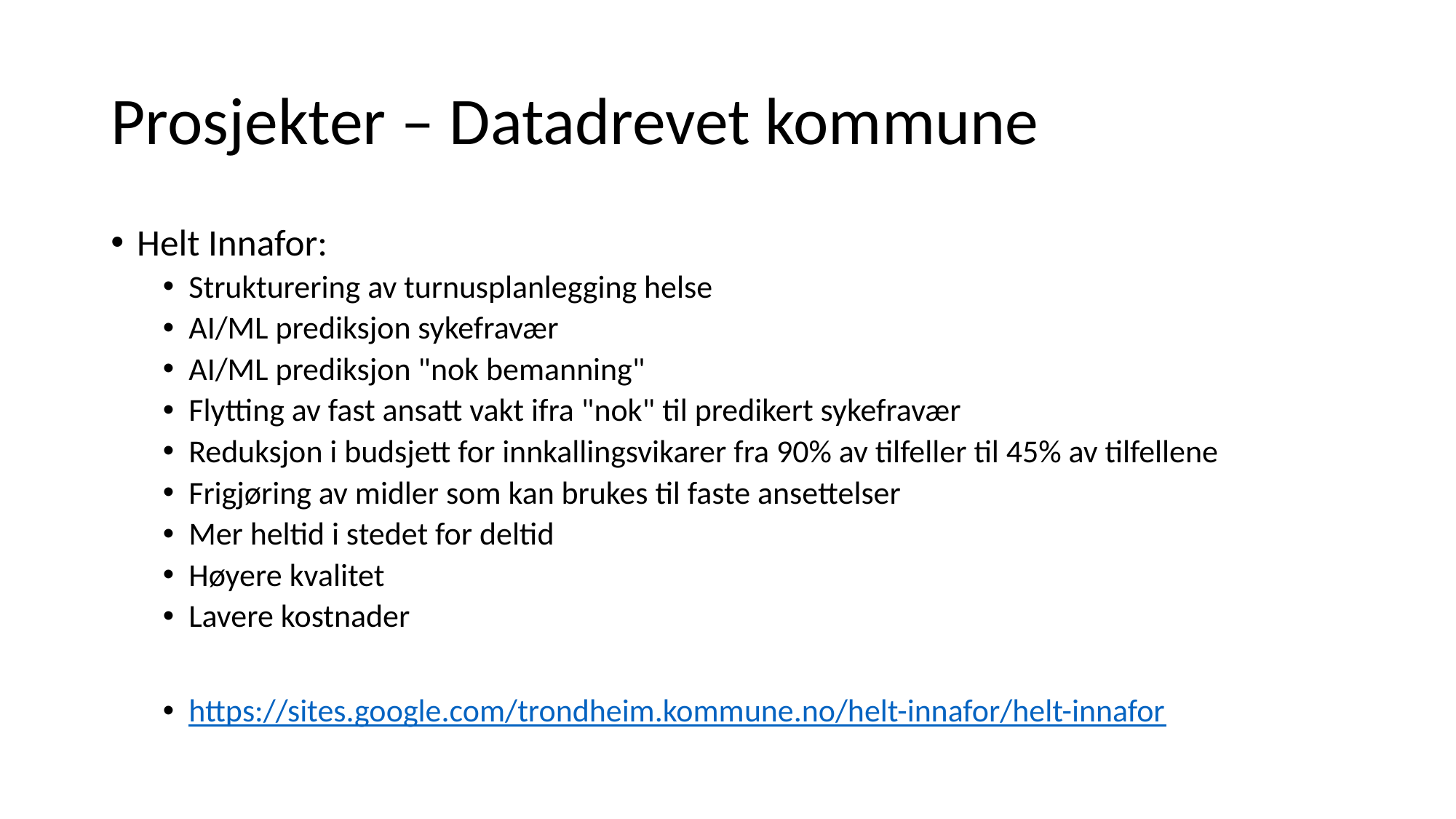

# Prosjekter – Datadrevet kommune
Helt Innafor:
Strukturering av turnusplanlegging helse
AI/ML prediksjon sykefravær
AI/ML prediksjon "nok bemanning"
Flytting av fast ansatt vakt ifra "nok" til predikert sykefravær
Reduksjon i budsjett for innkallingsvikarer fra 90% av tilfeller til 45% av tilfellene
Frigjøring av midler som kan brukes til faste ansettelser
Mer heltid i stedet for deltid
Høyere kvalitet
Lavere kostnader

https://sites.google.com/trondheim.kommune.no/helt-innafor/helt-innafor